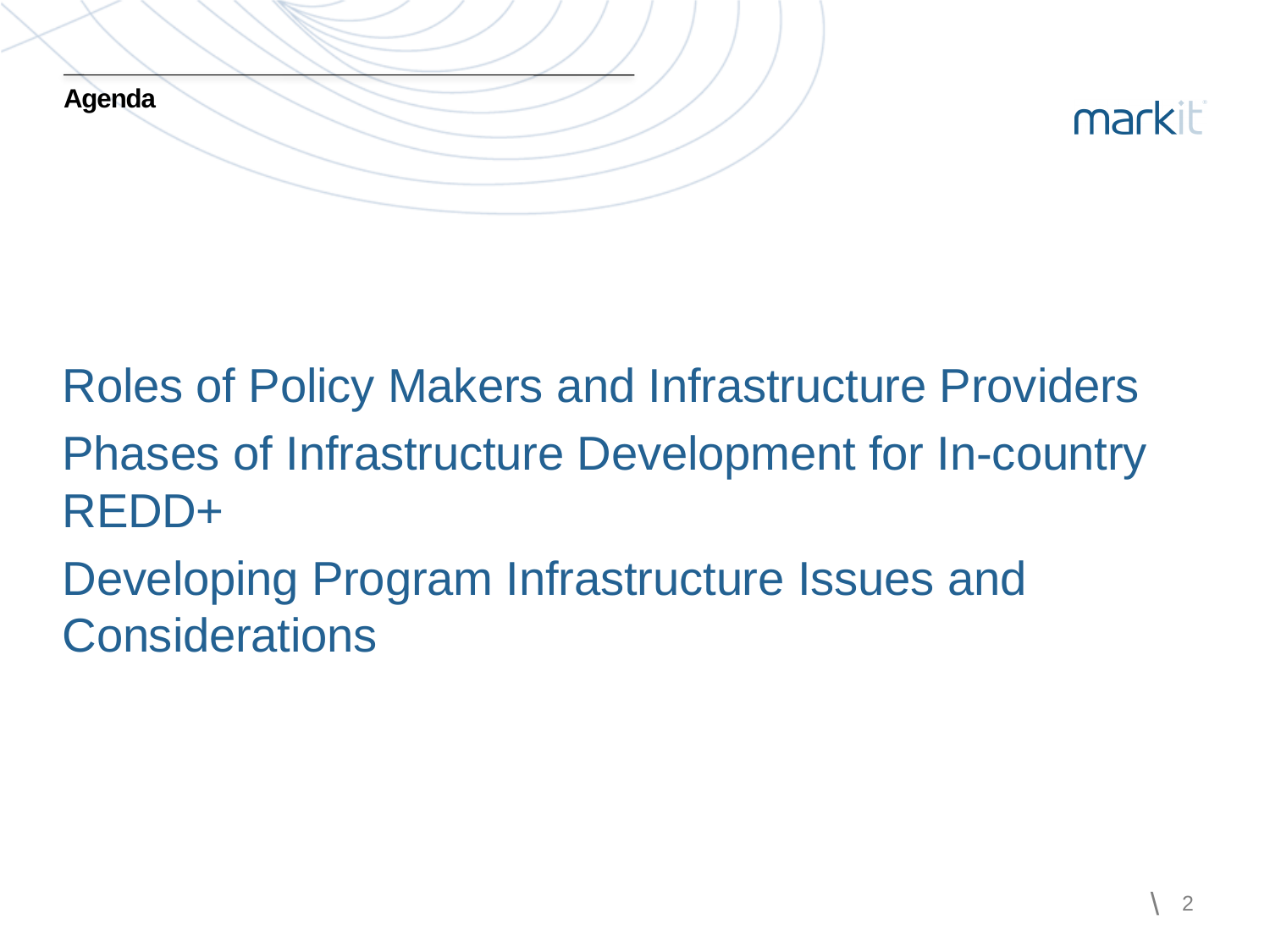

# Agenda
Roles of Policy Makers and Infrastructure Providers
Phases of Infrastructure Development for In-country REDD+
Developing Program Infrastructure Issues and Considerations